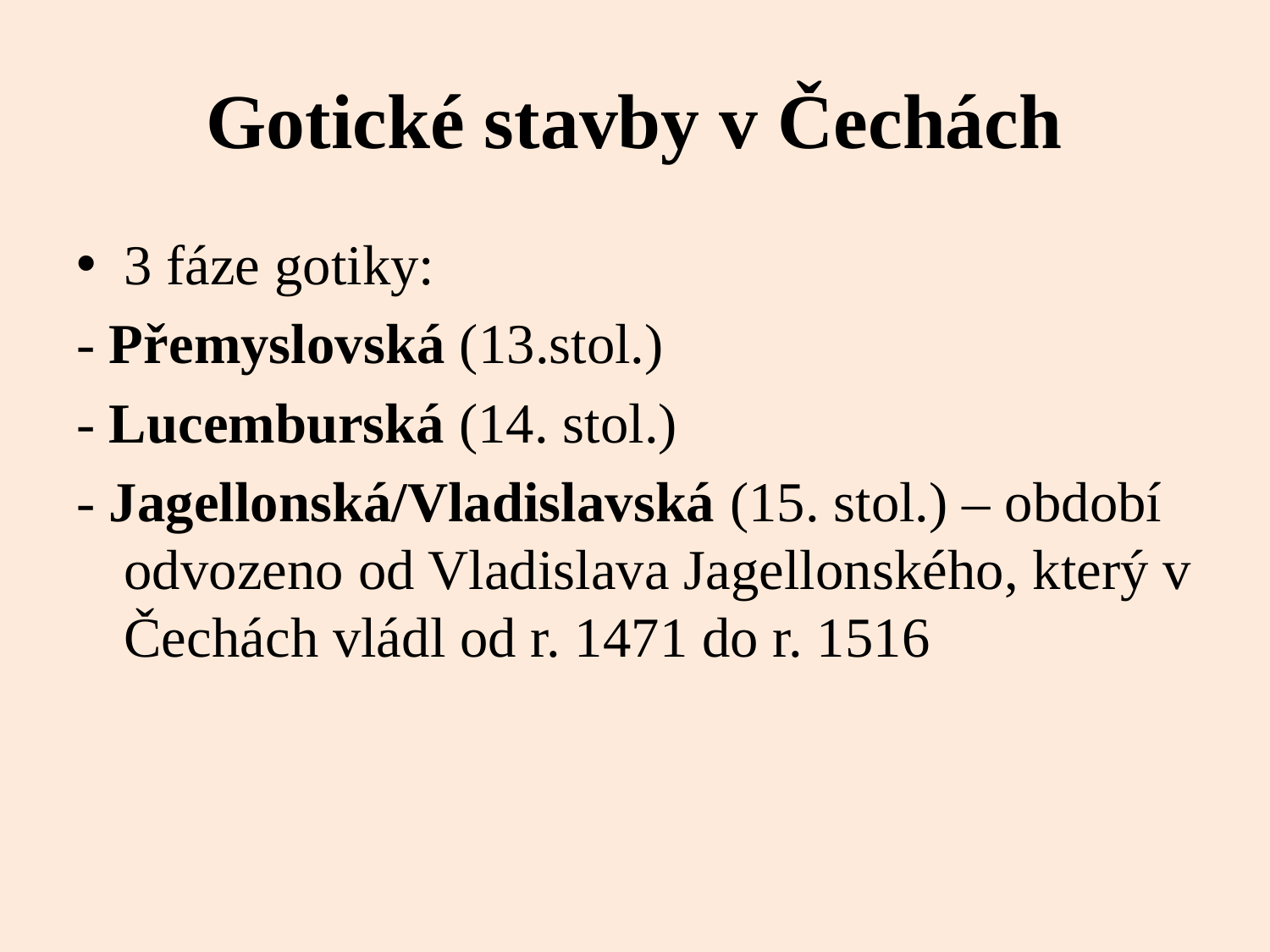

# Gotické stavby v Čechách
3 fáze gotiky:
- Přemyslovská (13.stol.)
- Lucemburská (14. stol.)
- Jagellonská/Vladislavská (15. stol.) – období odvozeno od Vladislava Jagellonského, který v Čechách vládl od r. 1471 do r. 1516